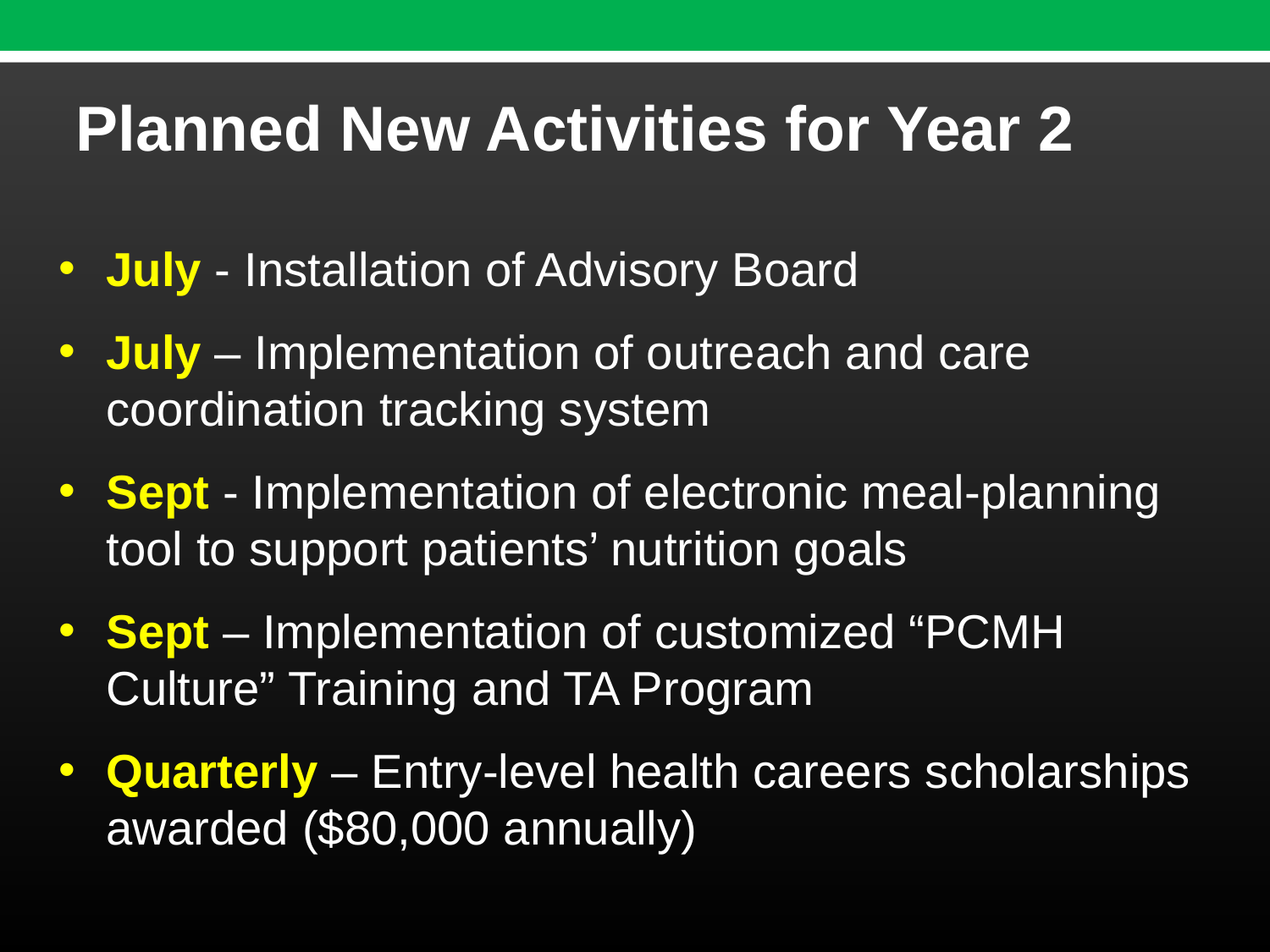

Planned New Activities for Year 2
July - Installation of Advisory Board

July – Implementation of outreach and care coordination tracking system

Sept - Implementation of electronic meal-planning tool to support patients’ nutrition goals

Sept – Implementation of customized “PCMH Culture” Training and TA Program

Quarterly – Entry-level health careers scholarships awarded ($80,000 annually)